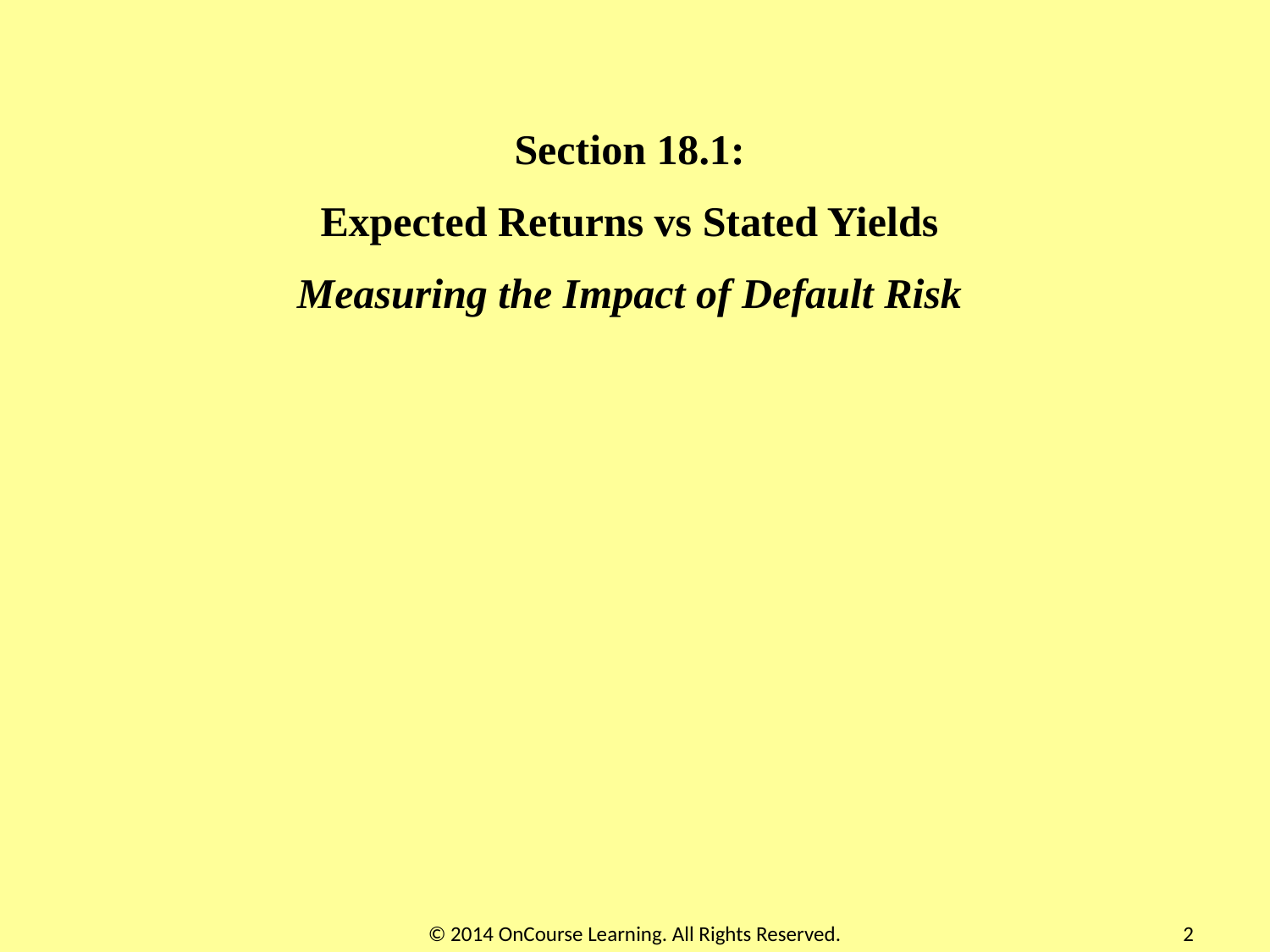

Section 18.1:
Expected Returns vs Stated Yields
Measuring the Impact of Default Risk
© 2014 OnCourse Learning. All Rights Reserved.
2